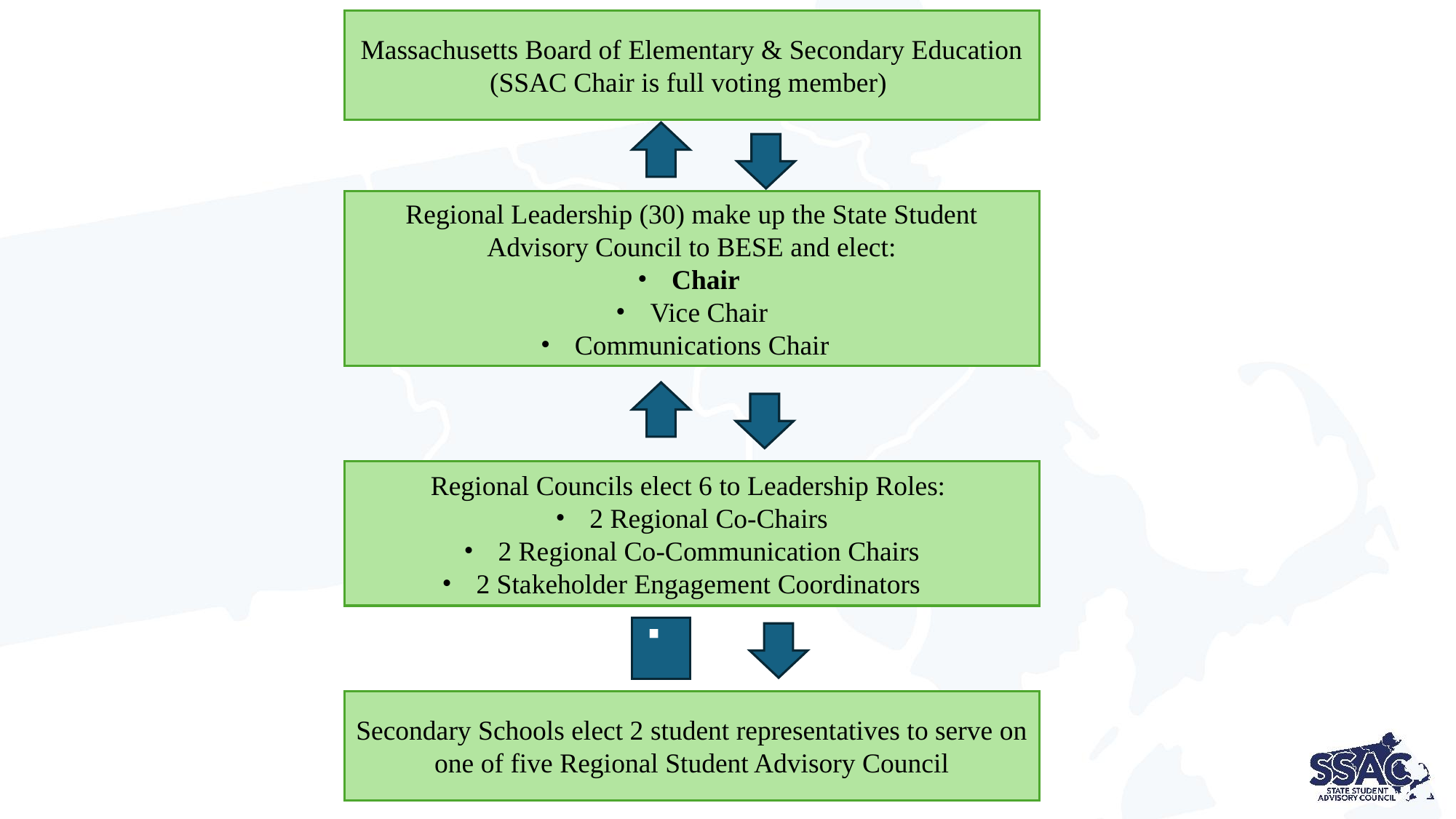

Massachusetts Board of Elementary & Secondary Education
(SSAC Chair is full voting member)

Regional Leadership (30) make up the State Student Advisory Council to BESE and elect:
Chair
Vice Chair
Communications Chair

Regional Councils elect 6 to Leadership Roles:
2 Regional Co-Chairs
2 Regional Co-Communication Chairs
2 Stakeholder Engagement Coordinators
 .

Secondary Schools elect 2 student representatives to serve on one of five Regional Student Advisory Council